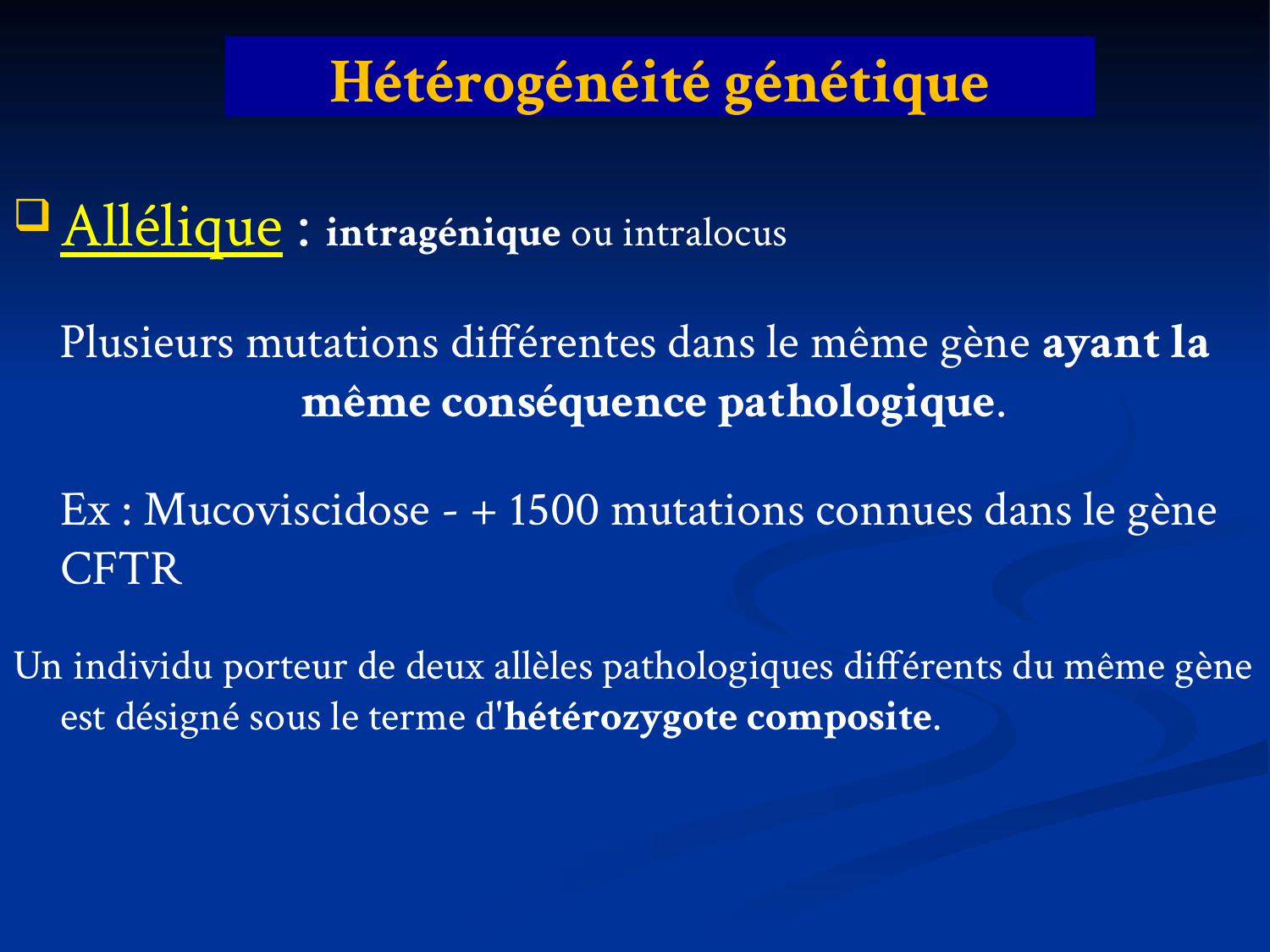

# Hétérogénéité génétique
Allélique : intragénique ou intralocus
Plusieurs mutations différentes dans le même gène ayant la même conséquence pathologique.
	Ex : Mucoviscidose - + 1500 mutations connues dans le gène CFTR
Un individu porteur de deux allèles pathologiques différents du même gène est désigné sous le terme d'hétérozygote composite.